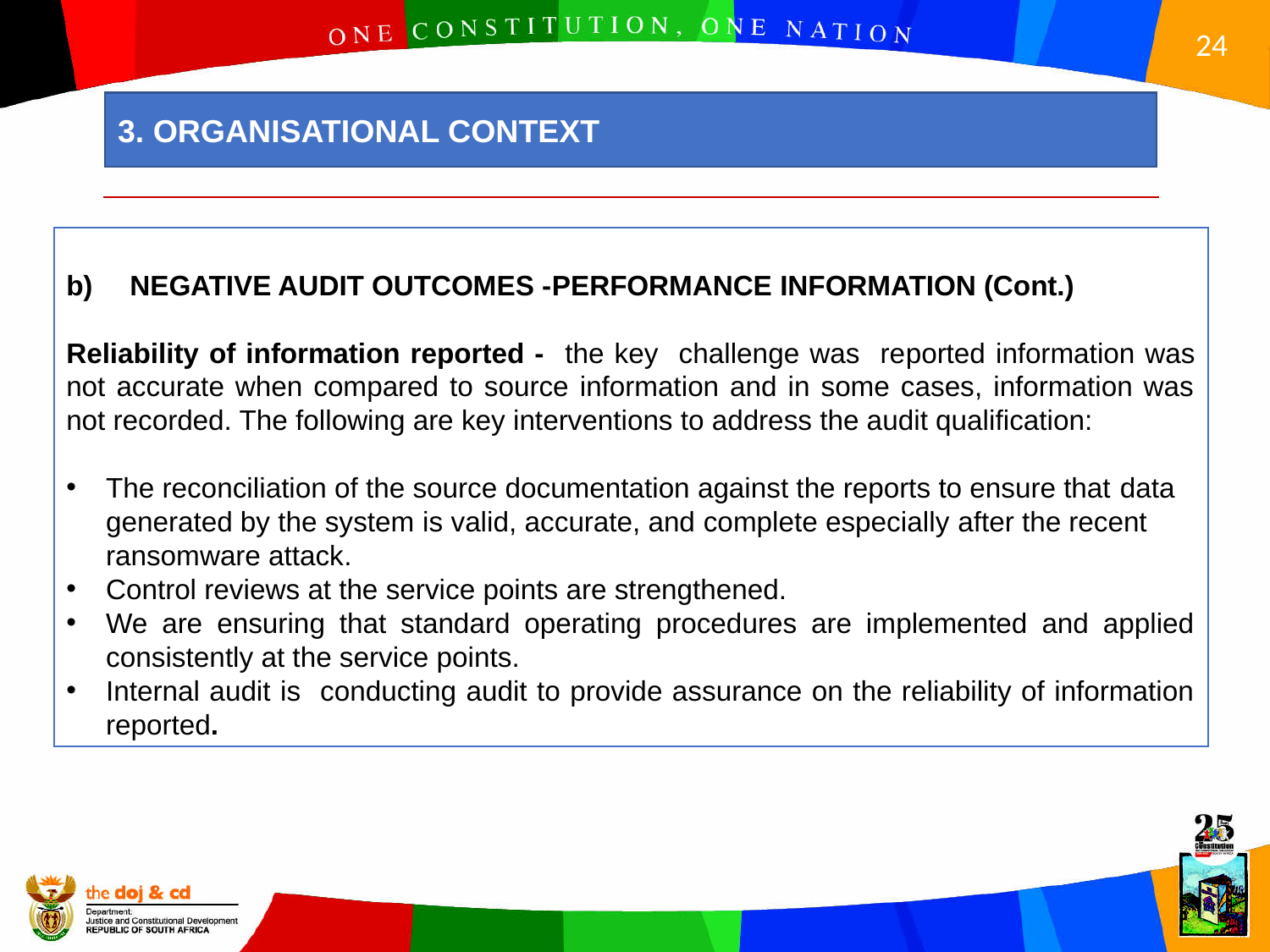

3. ORGANISATIONAL CONTEXT

NEGATIVE AUDIT OUTCOMES -PERFORMANCE INFORMATION (Cont.)

Reliability of information reported -  the key  challenge was  reported information was not accurate when compared to source information and in some cases, information was not recorded. The following are key interventions to address the audit qualification:

The reconciliation of the source documentation against the reports to ensure that data generated by the system is valid, accurate, and complete especially after the recent ransomware attack.
Control reviews at the service points are strengthened.
We are ensuring that standard operating procedures are implemented and applied consistently at the service points.
Internal audit is  conducting audit to provide assurance on the reliability of information reported.